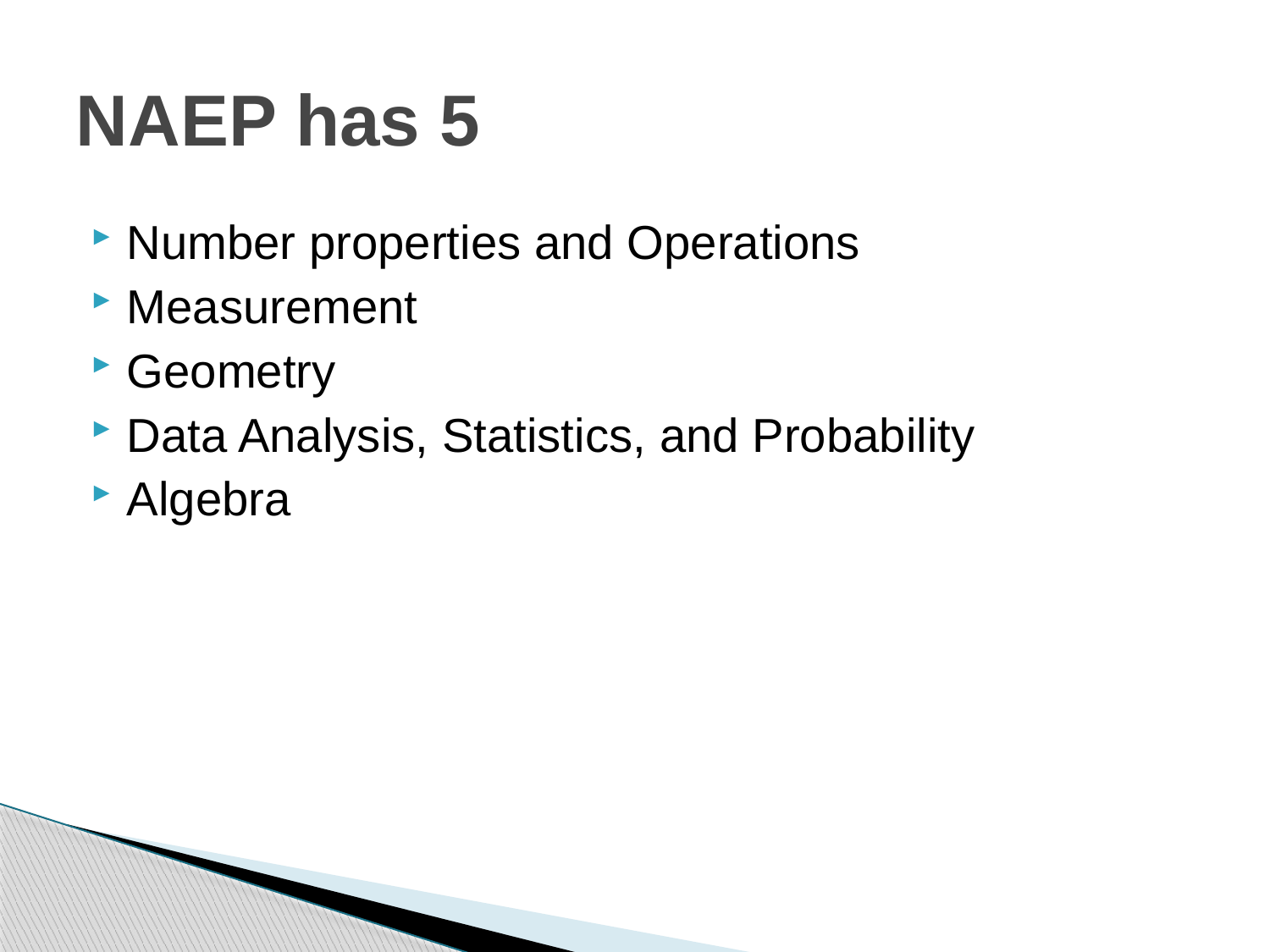

# NAEP has 5
Number properties and Operations
Measurement
Geometry
Data Analysis, Statistics, and Probability
Algebra